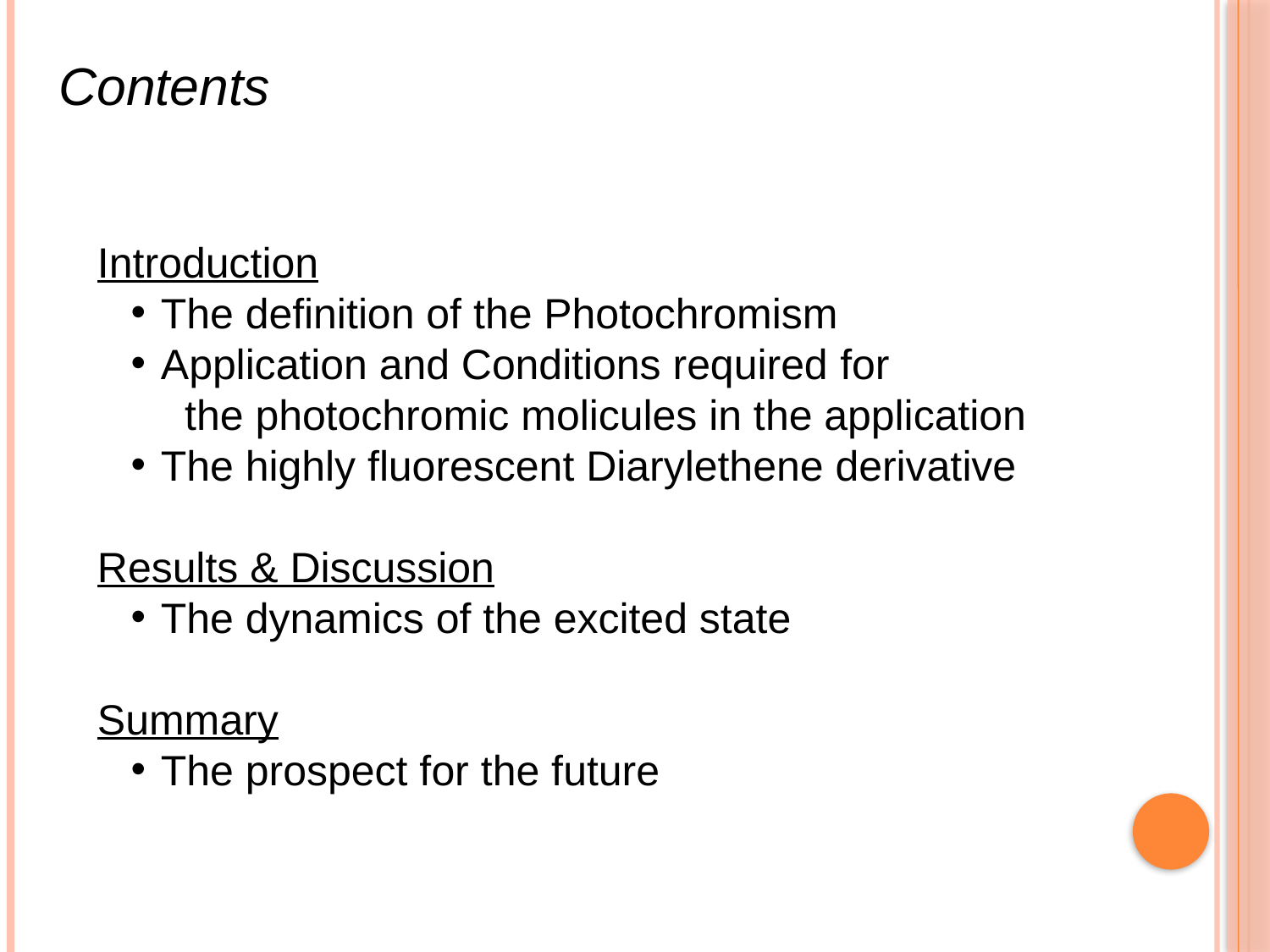

Contents
Introduction
The definition of the Photochromism
Application and Conditions required for
  the photochromic molicules in the application
The highly fluorescent Diarylethene derivative

Results & Discussion
The dynamics of the excited state

Summary
The prospect for the future